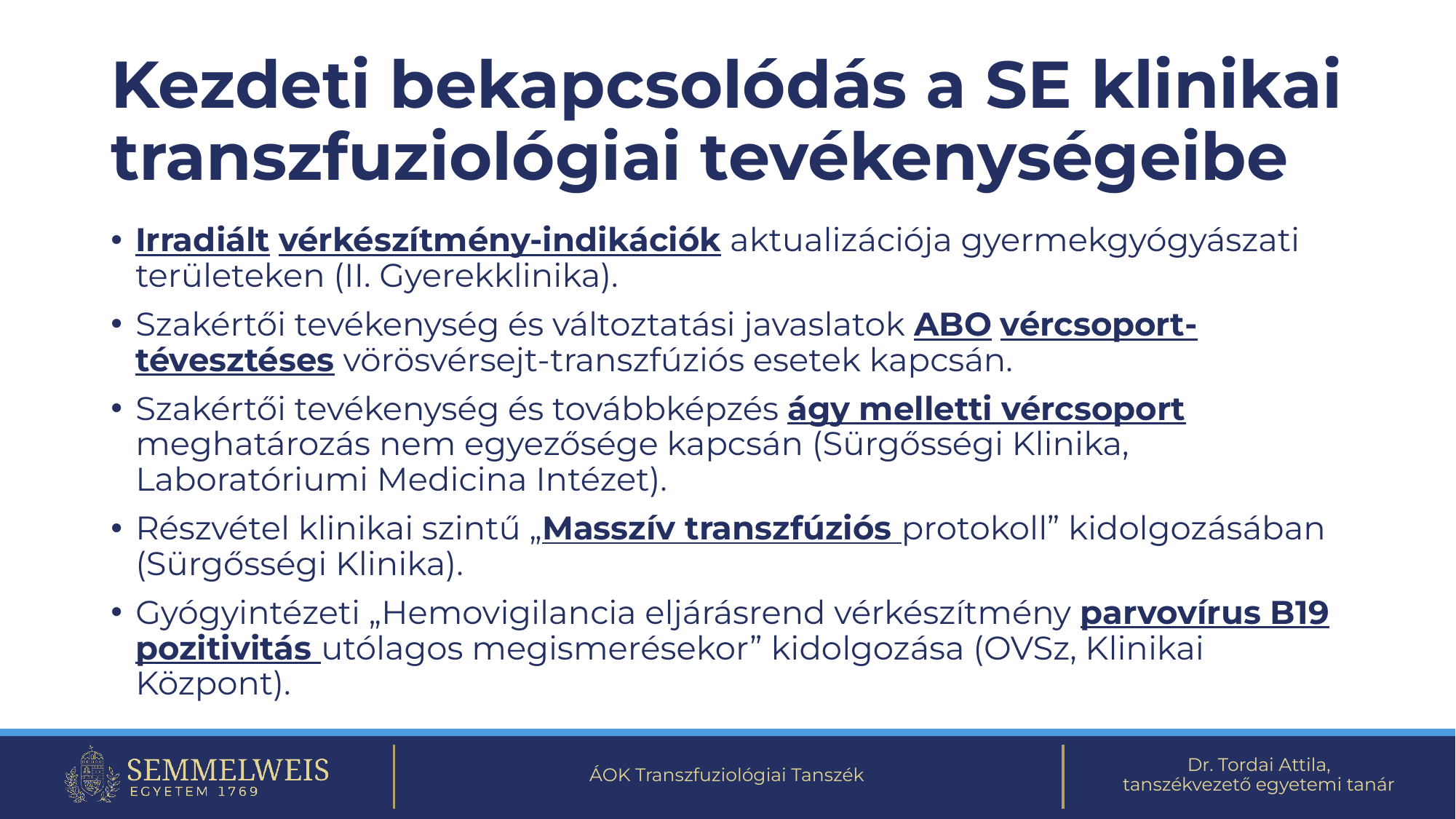

# Kezdeti bekapcsolódás a SE klinikai transzfuziológiai tevékenységeibe
Irradiált vérkészítmény-indikációk aktualizációja gyermekgyógyászati területeken (II. Gyerekklinika).
Szakértői tevékenység és változtatási javaslatok ABO vércsoport-tévesztéses vörösvérsejt-transzfúziós esetek kapcsán.
Szakértői tevékenység és továbbképzés ágy melletti vércsoport meghatározás nem egyezősége kapcsán (Sürgősségi Klinika, Laboratóriumi Medicina Intézet).
Részvétel klinikai szintű „Masszív transzfúziós protokoll” kidolgozásában (Sürgősségi Klinika).
Gyógyintézeti „Hemovigilancia eljárásrend vérkészítmény parvovírus B19 pozitivitás utólagos megismerésekor” kidolgozása (OVSz, Klinikai Központ).